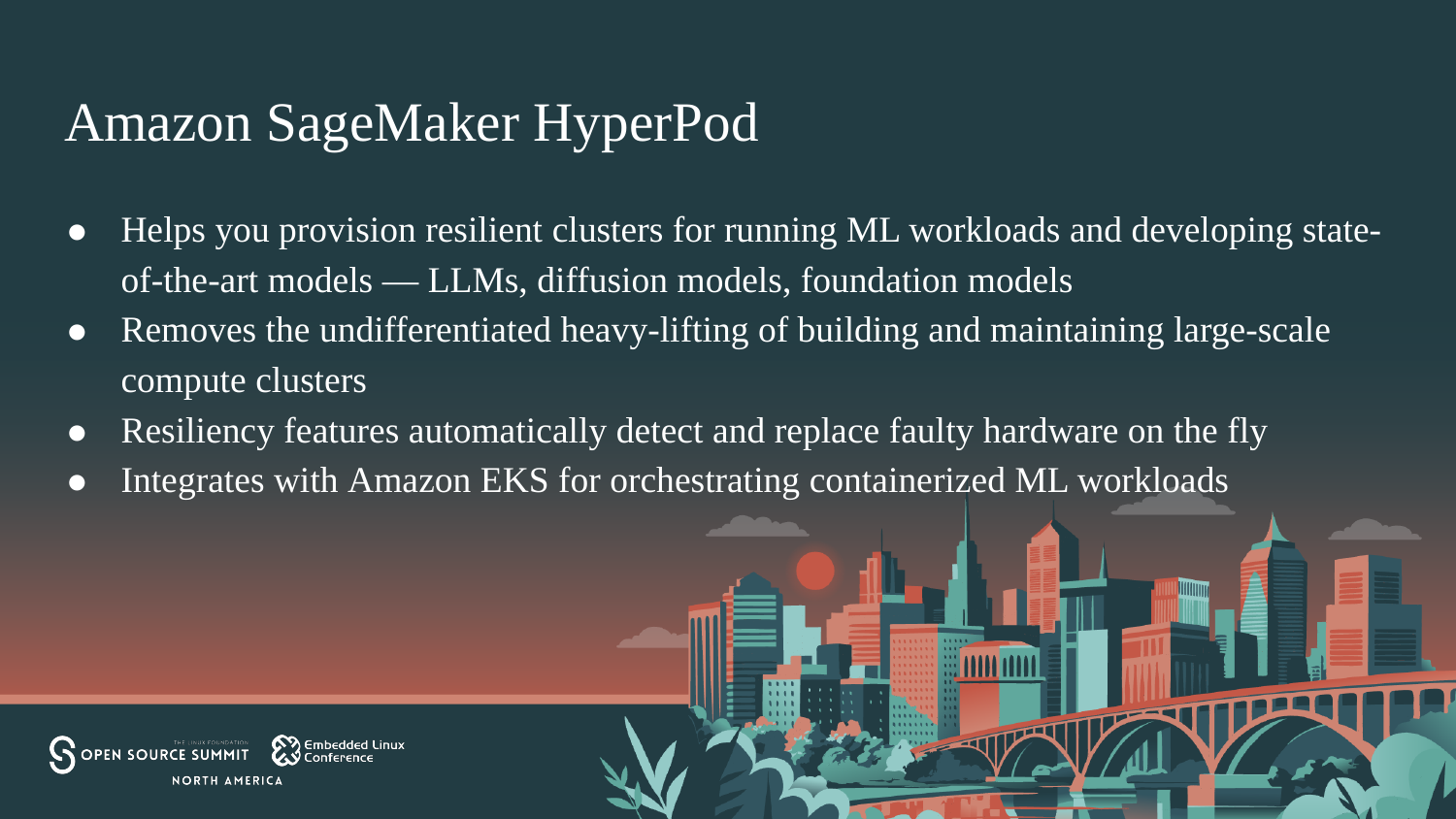

# Amazon SageMaker HyperPod
Helps you provision resilient clusters for running ML workloads and developing state-of-the-art models — LLMs, diffusion models, foundation models
Removes the undifferentiated heavy-lifting of building and maintaining large-scale compute clusters
Resiliency features automatically detect and replace faulty hardware on the fly
Integrates with Amazon EKS for orchestrating containerized ML workloads